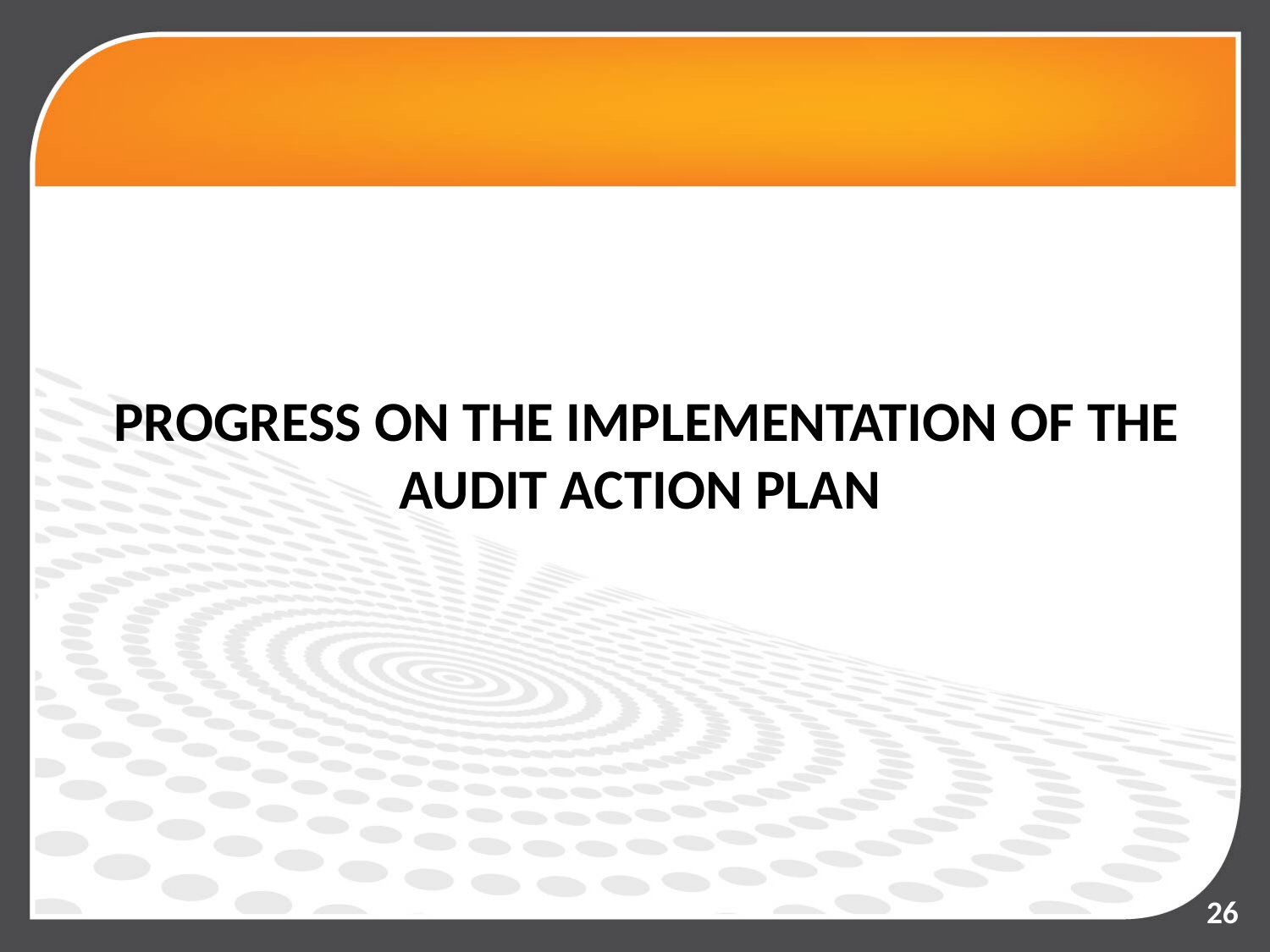

# PROGRESS ON THE IMPLEMENTATION OF THE AUDIT ACTION PLAN
26